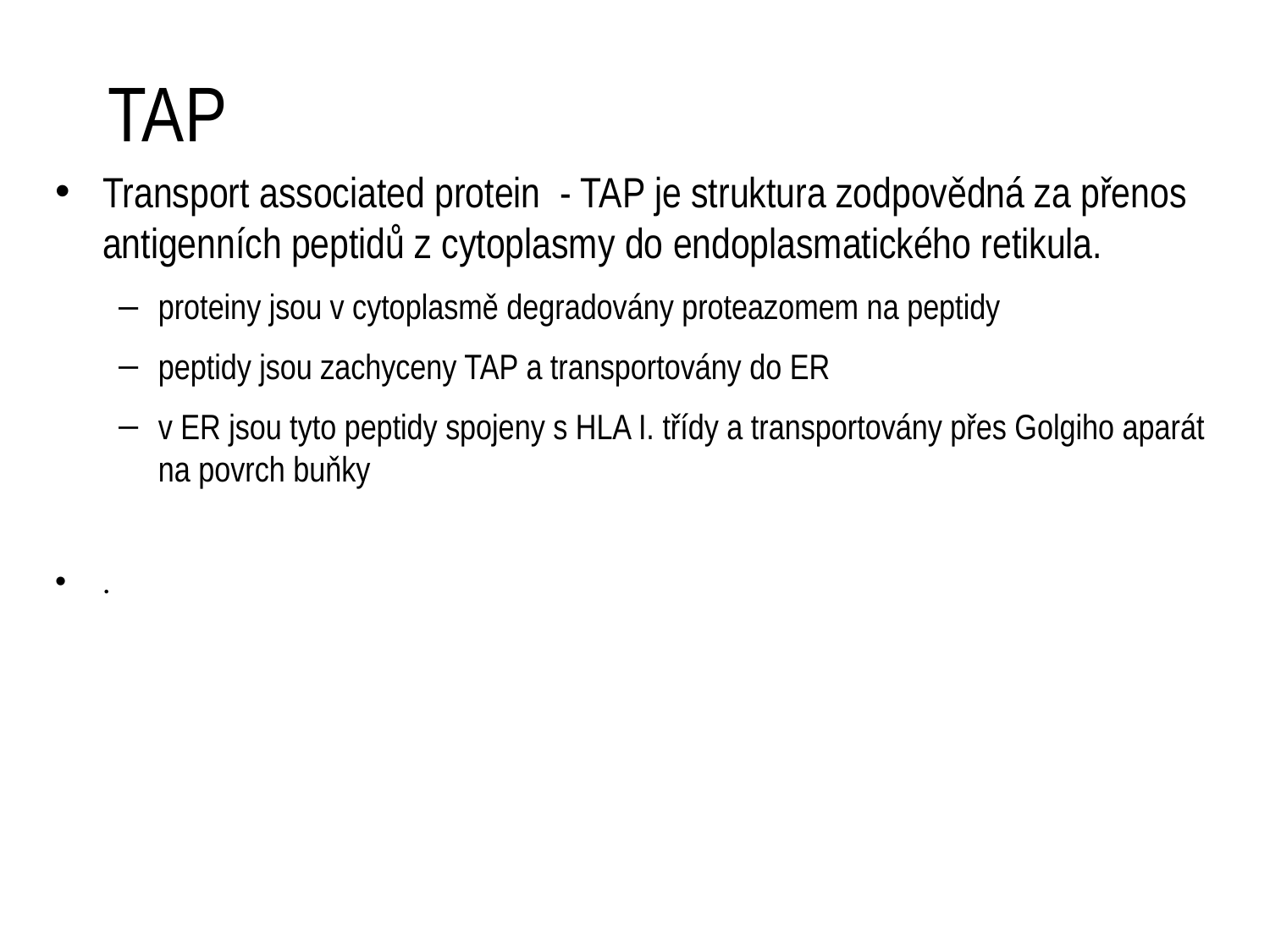

# TAP
Transport associated protein  - TAP je struktura zodpovědná za přenos antigenních peptidů z cytoplasmy do endoplasmatického retikula.
proteiny jsou v cytoplasmě degradovány proteazomem na peptidy
peptidy jsou zachyceny TAP a transportovány do ER
v ER jsou tyto peptidy spojeny s HLA I. třídy a transportovány přes Golgiho aparát na povrch buňky

.